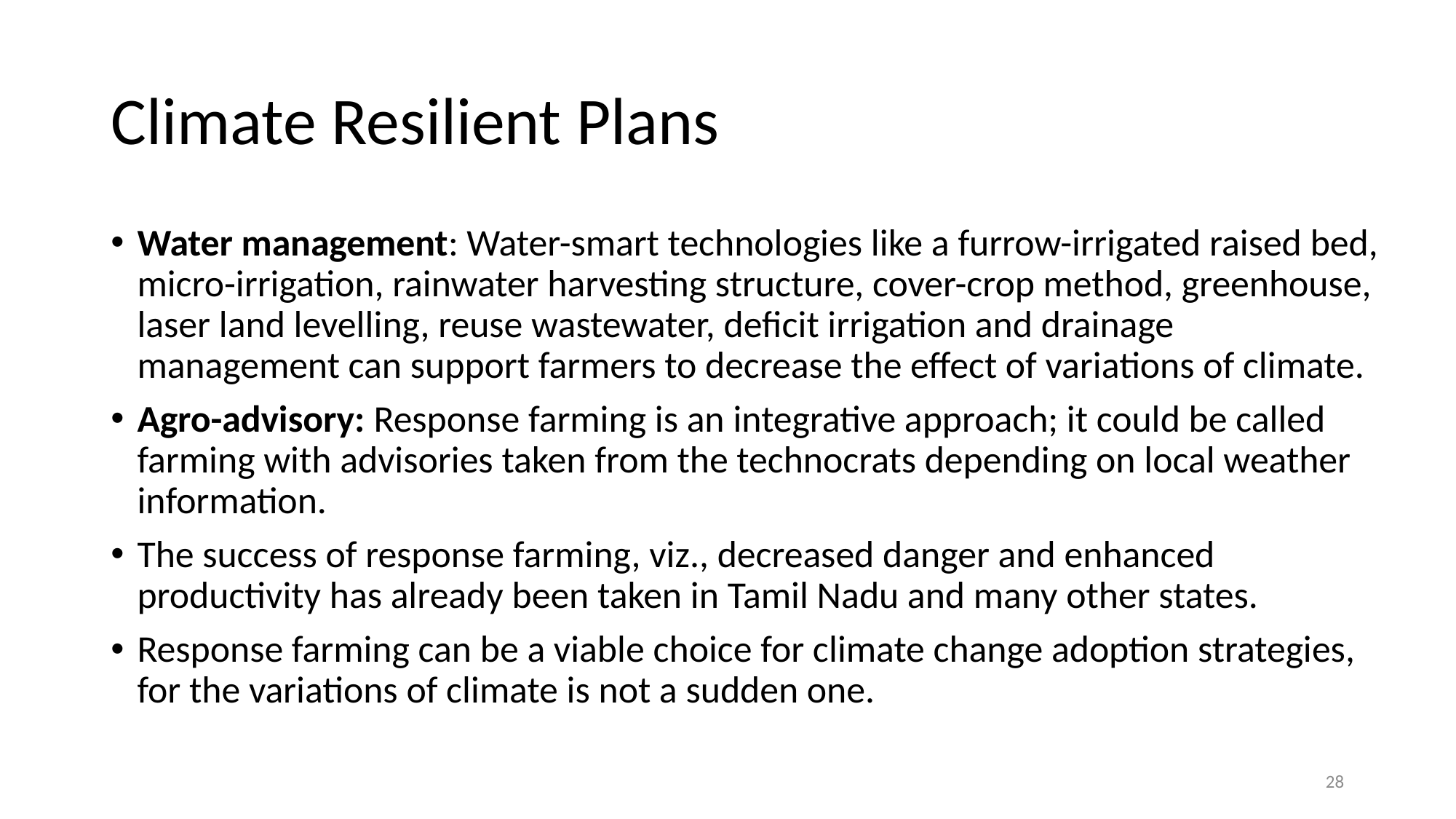

# Climate Resilient Plans
Water management: Water-smart technologies like a furrow-irrigated raised bed, micro-irrigation, rainwater harvesting structure, cover-crop method, greenhouse, laser land levelling, reuse wastewater, deficit irrigation and drainage management can support farmers to decrease the effect of variations of climate.
Agro-advisory: Response farming is an integrative approach; it could be called farming with advisories taken from the technocrats depending on local weather information.
The success of response farming, viz., decreased danger and enhanced productivity has already been taken in Tamil Nadu and many other states.
Response farming can be a viable choice for climate change adoption strategies, for the variations of climate is not a sudden one.
28